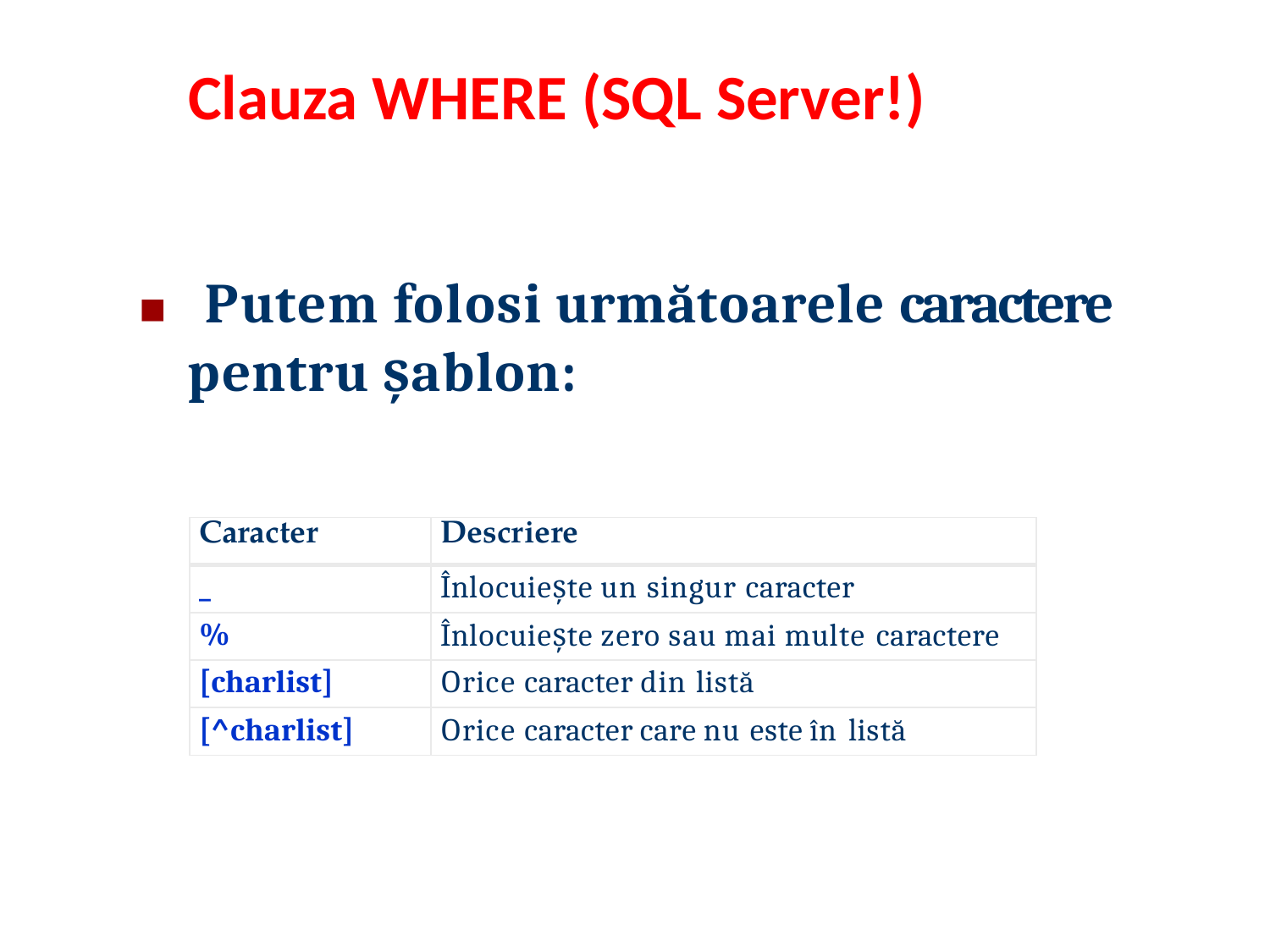

# Clauza WHERE (SQL Server!)
◼ Putem folosi următoarele caractere
pentru șablon:
| Caracter | Descriere |
| --- | --- |
| \_ | Înlocuiește un singur caracter |
| % | Înlocuiește zero sau mai multe caractere |
| [charlist] | Orice caracter din listă |
| [^charlist] | Orice caracter care nu este în listă |